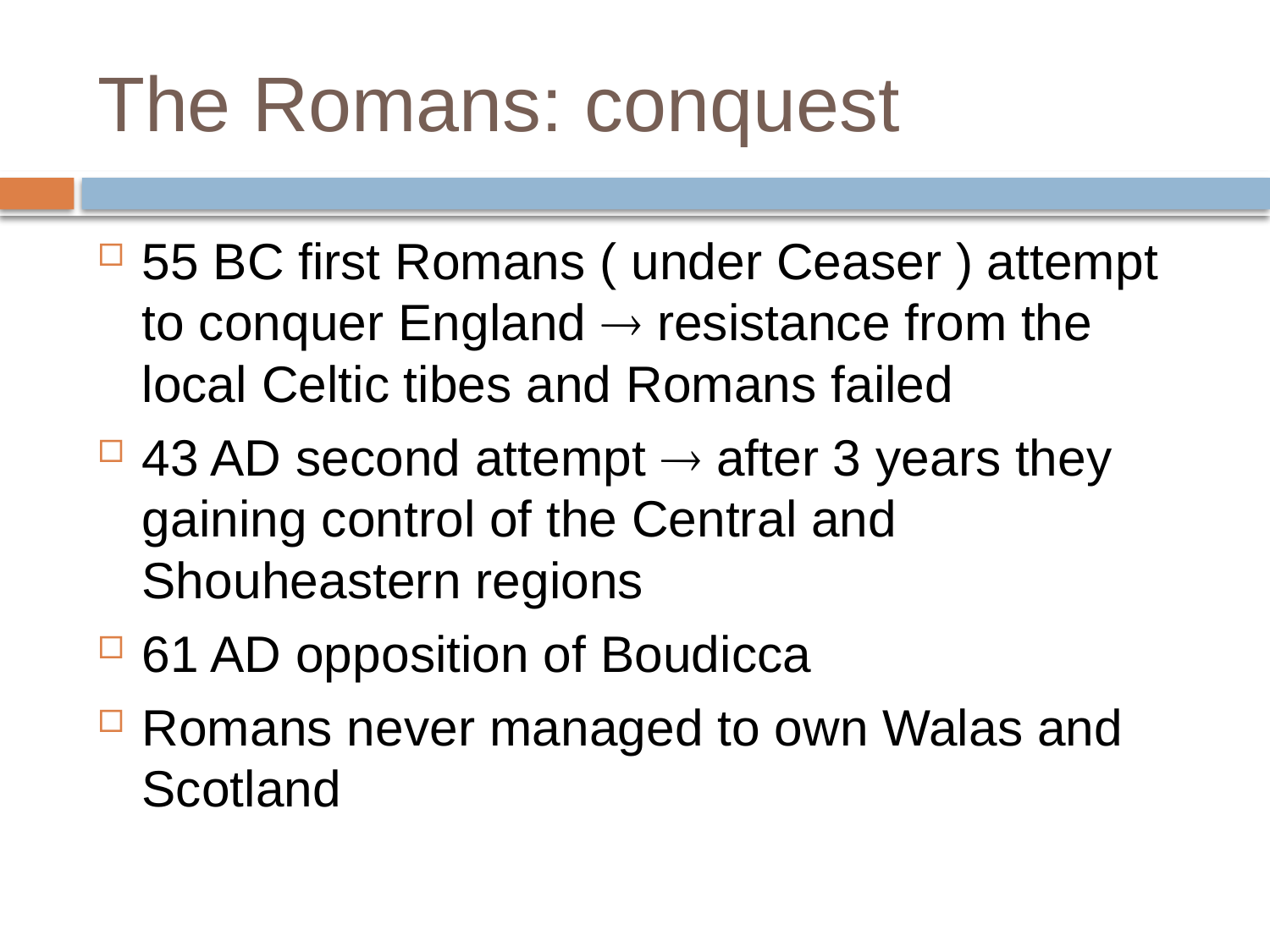

# The Romans: conquest
55 BC first Romans ( under Ceaser ) attempt to conquer England → resistance from the local Celtic tibes and Romans failed
43 AD second attempt → after 3 years they gaining control of the Central and Shouheastern regions
61 AD opposition of Boudicca
Romans never managed to own Walas and Scotland